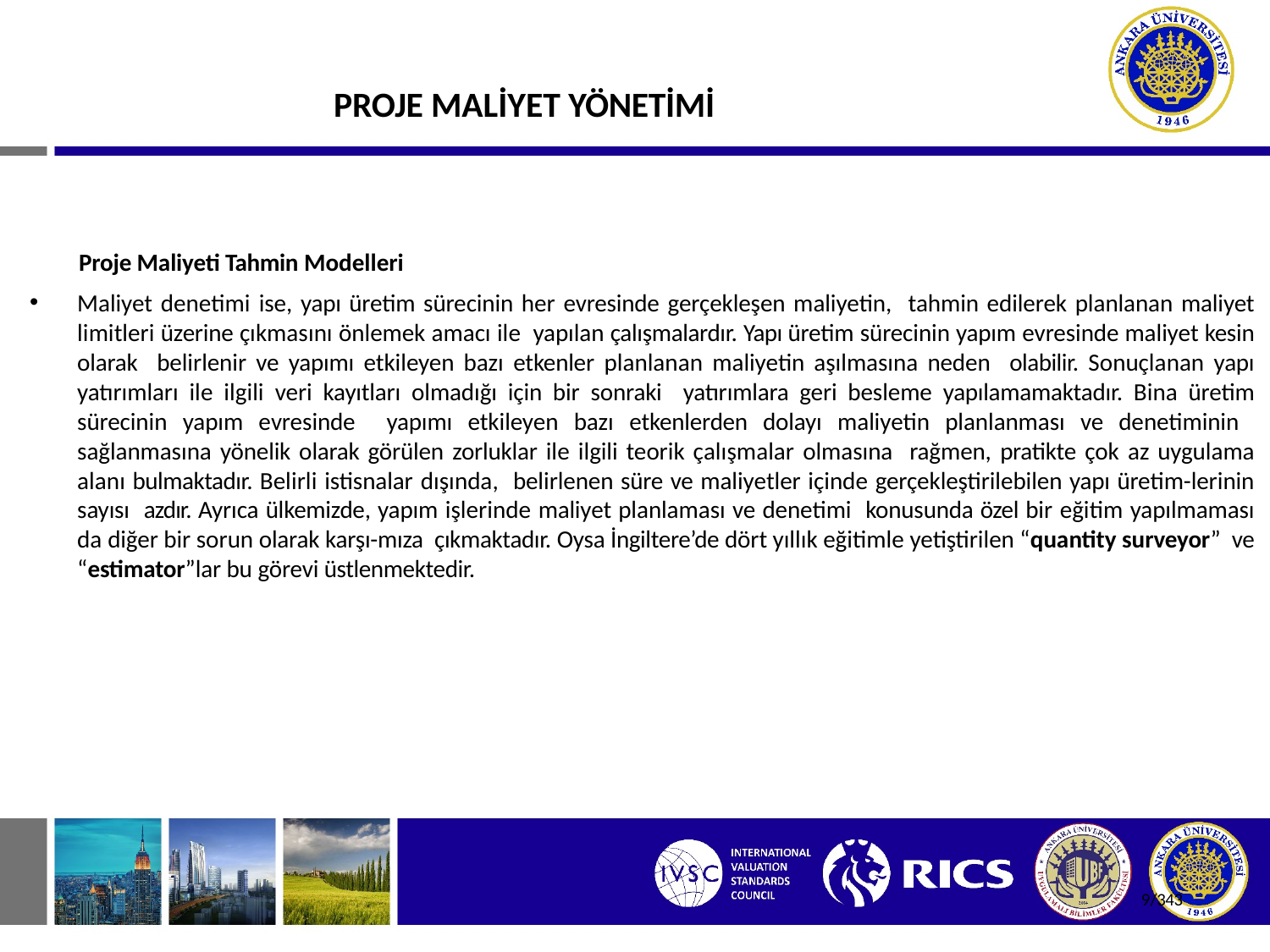

# PROJE MALİYET YÖNETİMİ
Proje Maliyeti Tahmin Modelleri
Maliyet denetimi ise, yapı üretim sürecinin her evresinde gerçekleşen maliyetin,  tahmin edilerek planlanan maliyet limitleri üzerine çıkmasını önlemek amacı ile  yapılan çalışmalardır. Yapı üretim sürecinin yapım evresinde maliyet kesin olarak  belirlenir ve yapımı etkileyen bazı etkenler planlanan maliyetin aşılmasına neden  olabilir. Sonuçlanan yapı yatırımları ile ilgili veri kayıtları olmadığı için bir sonraki  yatırımlara geri besleme yapılamamaktadır. Bina üretim sürecinin yapım evresinde  yapımı etkileyen bazı etkenlerden dolayı maliyetin planlanması ve denetiminin  sağlanmasına yönelik olarak görülen zorluklar ile ilgili teorik çalışmalar olmasına  rağmen, pratikte çok az uygulama alanı bulmaktadır. Belirli istisnalar dışında,  belirlenen süre ve maliyetler içinde gerçekleştirilebilen yapı üretim-lerinin sayısı  azdır. Ayrıca ülkemizde, yapım işlerinde maliyet planlaması ve denetimi  konusunda özel bir eğitim yapılmaması da diğer bir sorun olarak karşı-mıza  çıkmaktadır. Oysa İngiltere’de dört yıllık eğitimle yetiştirilen “quantity surveyor”  ve “estimator”lar bu görevi üstlenmektedir.
9/343